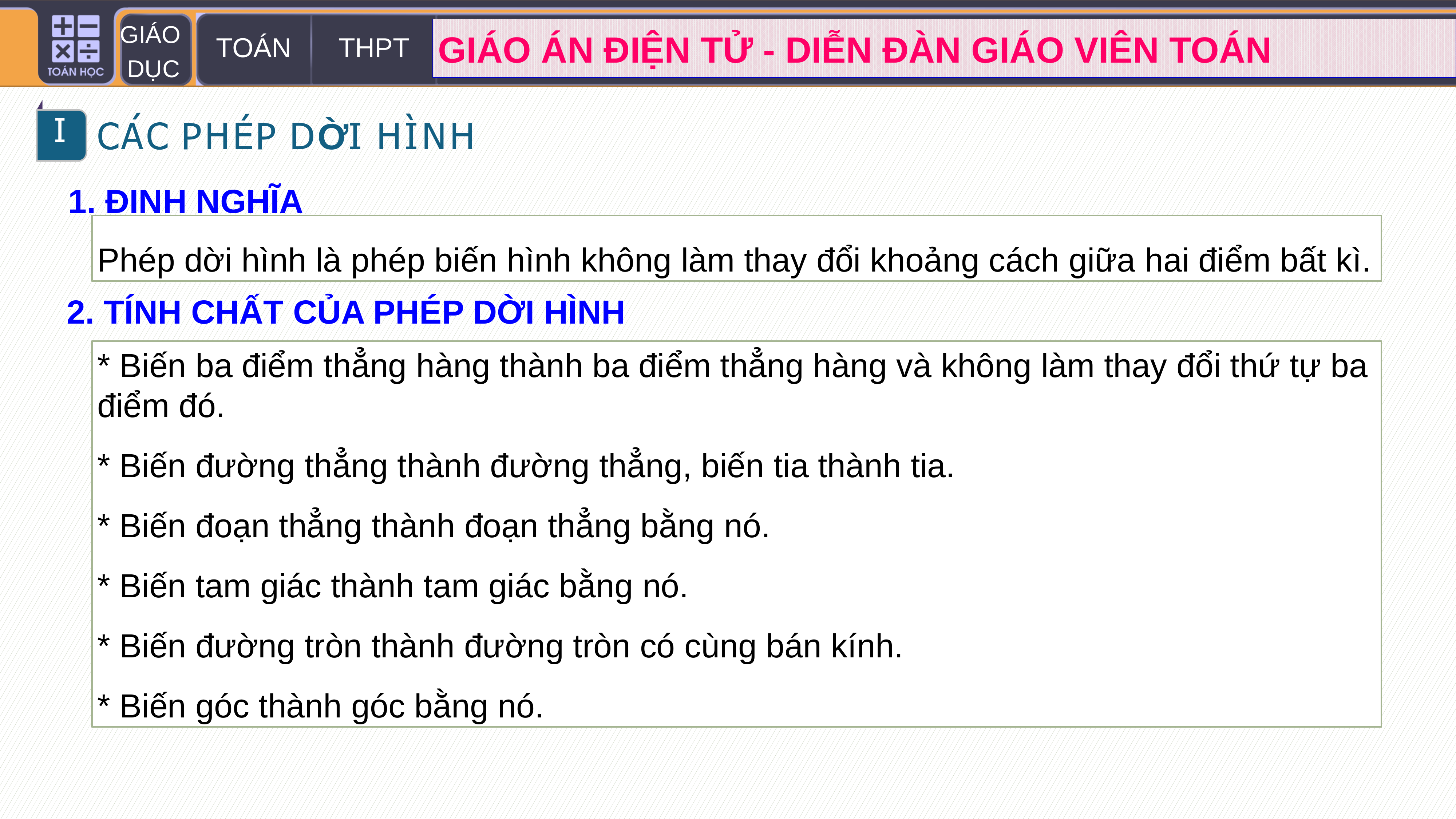

I
CÁC PHÉP DỜI HÌNH
1. ĐỊNH NGHĨA
Phép dời hình là phép biến hình không làm thay đổi khoảng cách giữa hai điểm bất kì.
2. TÍNH CHẤT CỦA PHÉP DỜI HÌNH
* Biến ba điểm thẳng hàng thành ba điểm thẳng hàng và không làm thay đổi thứ tự ba điểm đó.
* Biến đường thẳng thành đường thẳng, biến tia thành tia.
* Biến đoạn thẳng thành đoạn thẳng bằng nó.
* Biến tam giác thành tam giác bằng nó.
* Biến đường tròn thành đường tròn có cùng bán kính.
* Biến góc thành góc bằng nó.